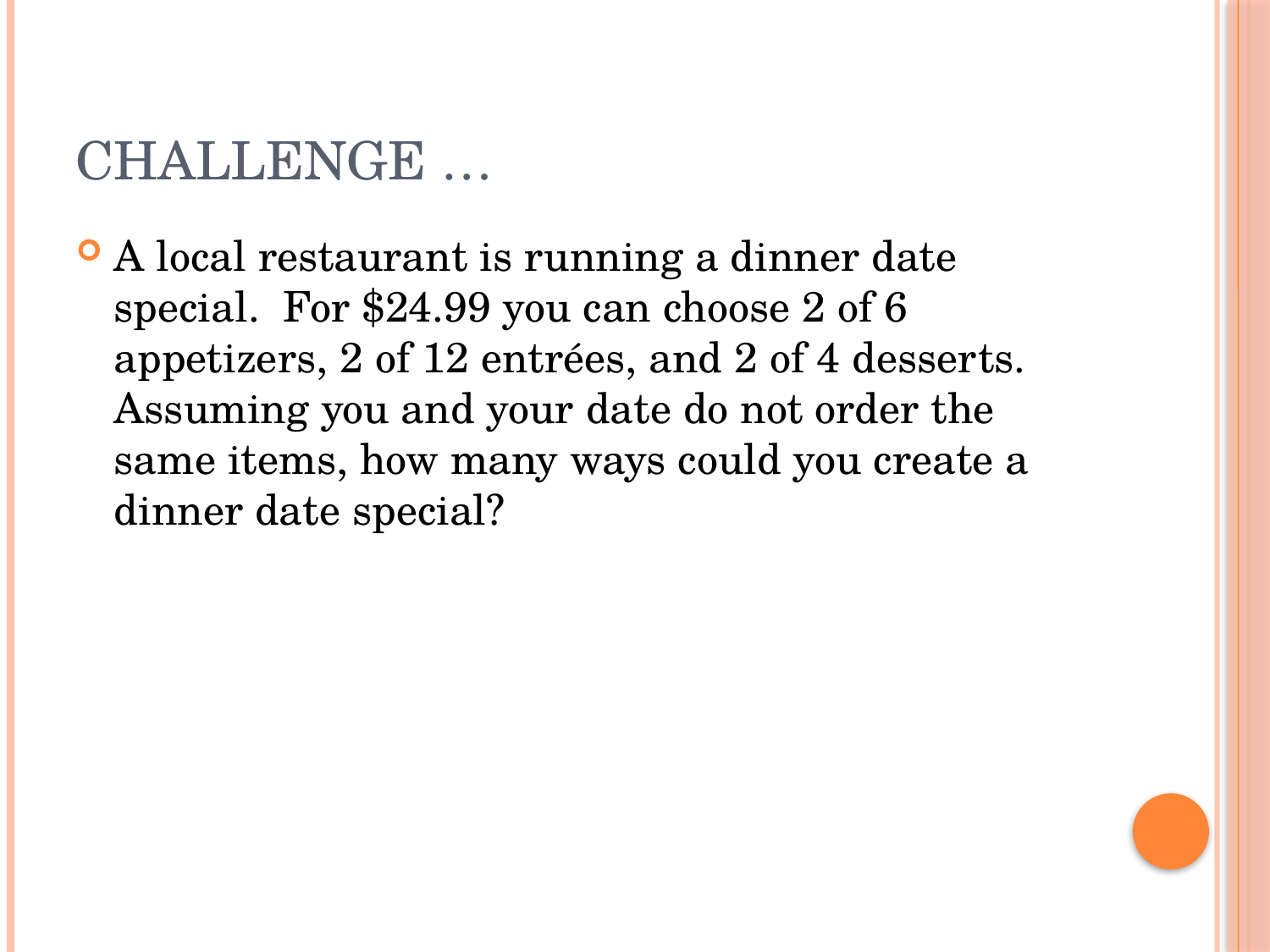

# Challenge …
A local restaurant is running a dinner date special.  For $24.99 you can choose 2 of 6 appetizers, 2 of 12 entrées, and 2 of 4 desserts. Assuming you and your date do not order the same items, how many ways could you create a dinner date special?